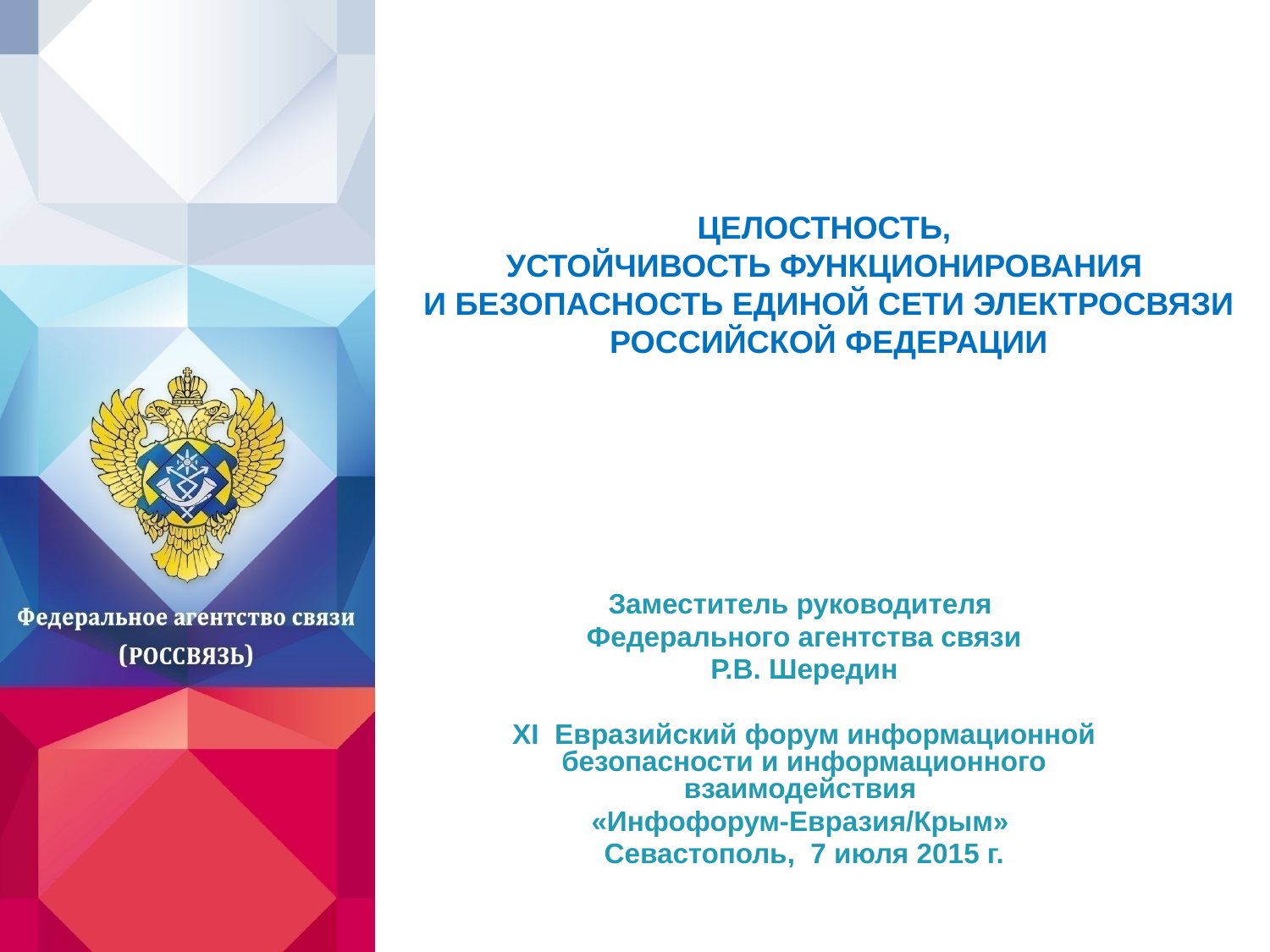

ЦЕЛОСТНОСТЬ,
УСТОЙЧИВОСТЬ ФУНКЦИОНИРОВАНИЯ
И БЕЗОПАСНОСТЬ ЕДИНОЙ СЕТИ ЭЛЕКТРОСВЯЗИ
РОССИЙСКОЙ ФЕДЕРАЦИИ
Заместитель руководителя
Федерального агентства связи
Р.В. Шередин

XI  Евразийский форум информационной безопасности и информационного взаимодействия
«Инфофорум-Евразия/Крым»
Севастополь,  7 июля 2015 г.